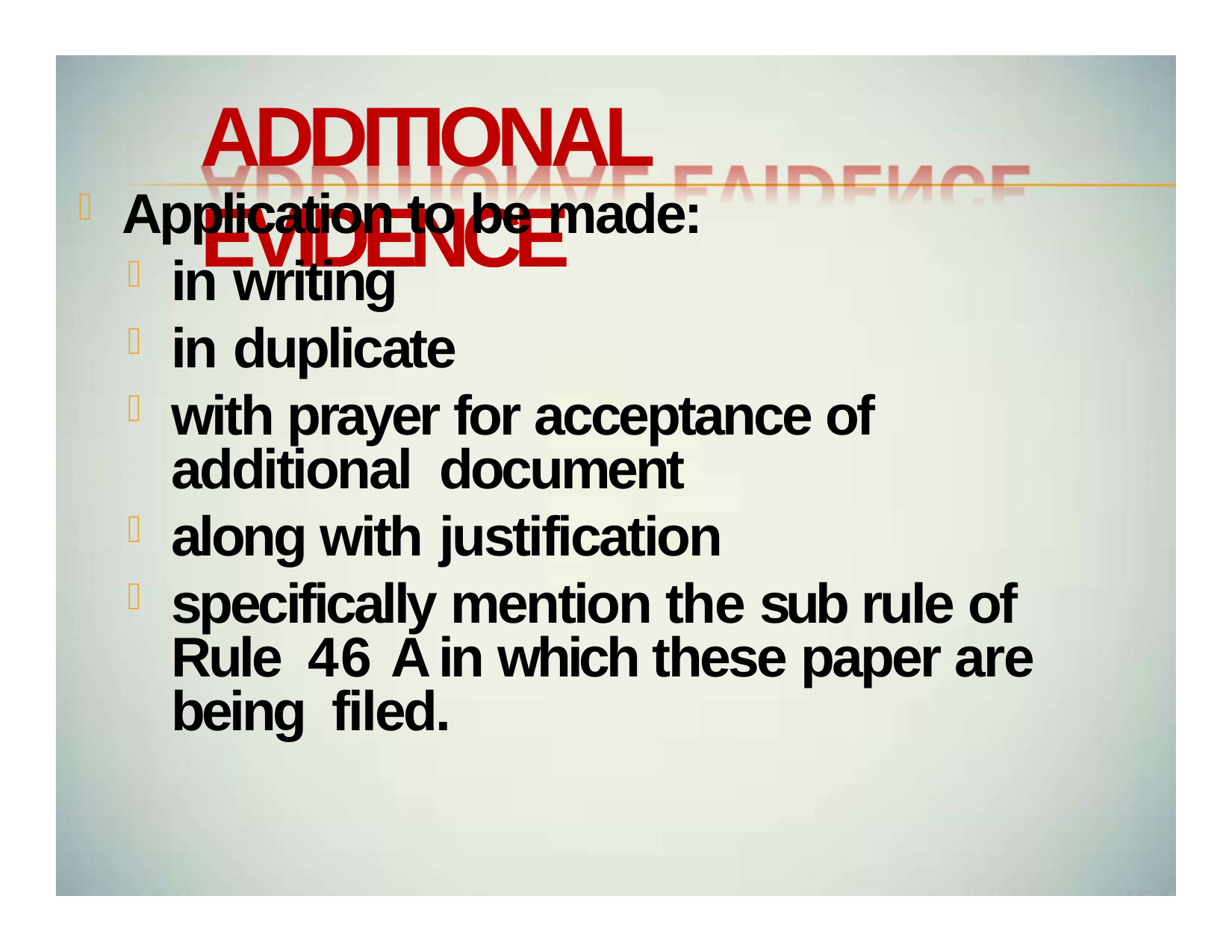

# ADDITIONAL EVIDENCE

Application to be made:
in writing
in duplicate
with prayer for acceptance of additional  document
along with justification
specifically mention the sub rule of Rule  46 A in which these paper are being  filed.